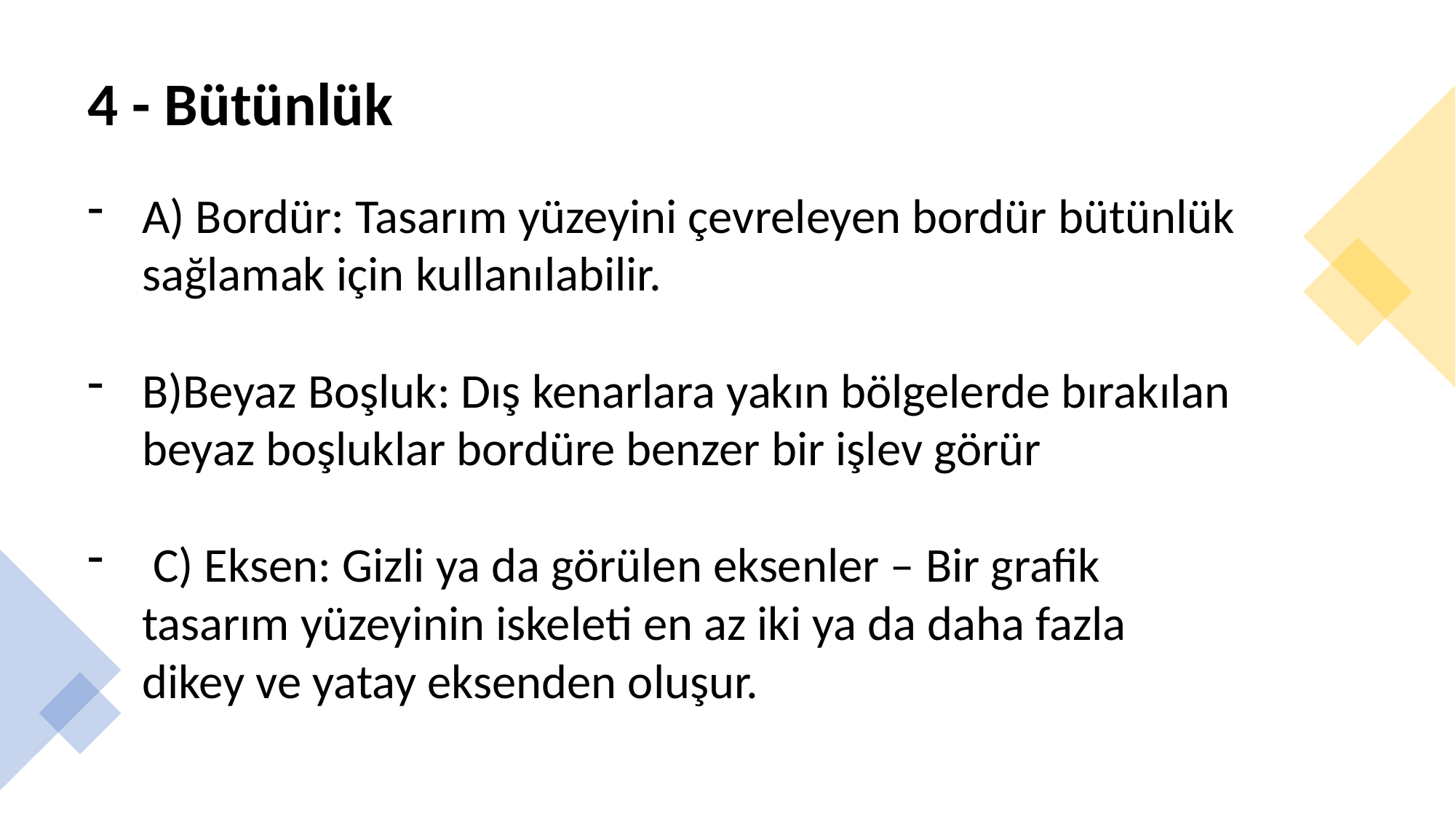

# 4 - Bütünlük

A) Bordür: Tasarım yüzeyini çevreleyen bordür bütünlük sağlamak için kullanılabilir.

B)Beyaz Boşluk: Dış kenarlara yakın bölgelerde bırakılan beyaz boşluklar bordüre benzer bir işlev görür

 C) Eksen: Gizli ya da görülen eksenler – Bir grafik tasarım yüzeyinin iskeleti en az iki ya da daha fazla dikey ve yatay eksenden oluşur.

Dr. Öğr. Üyesi Ergin Şafak Dikmen
3